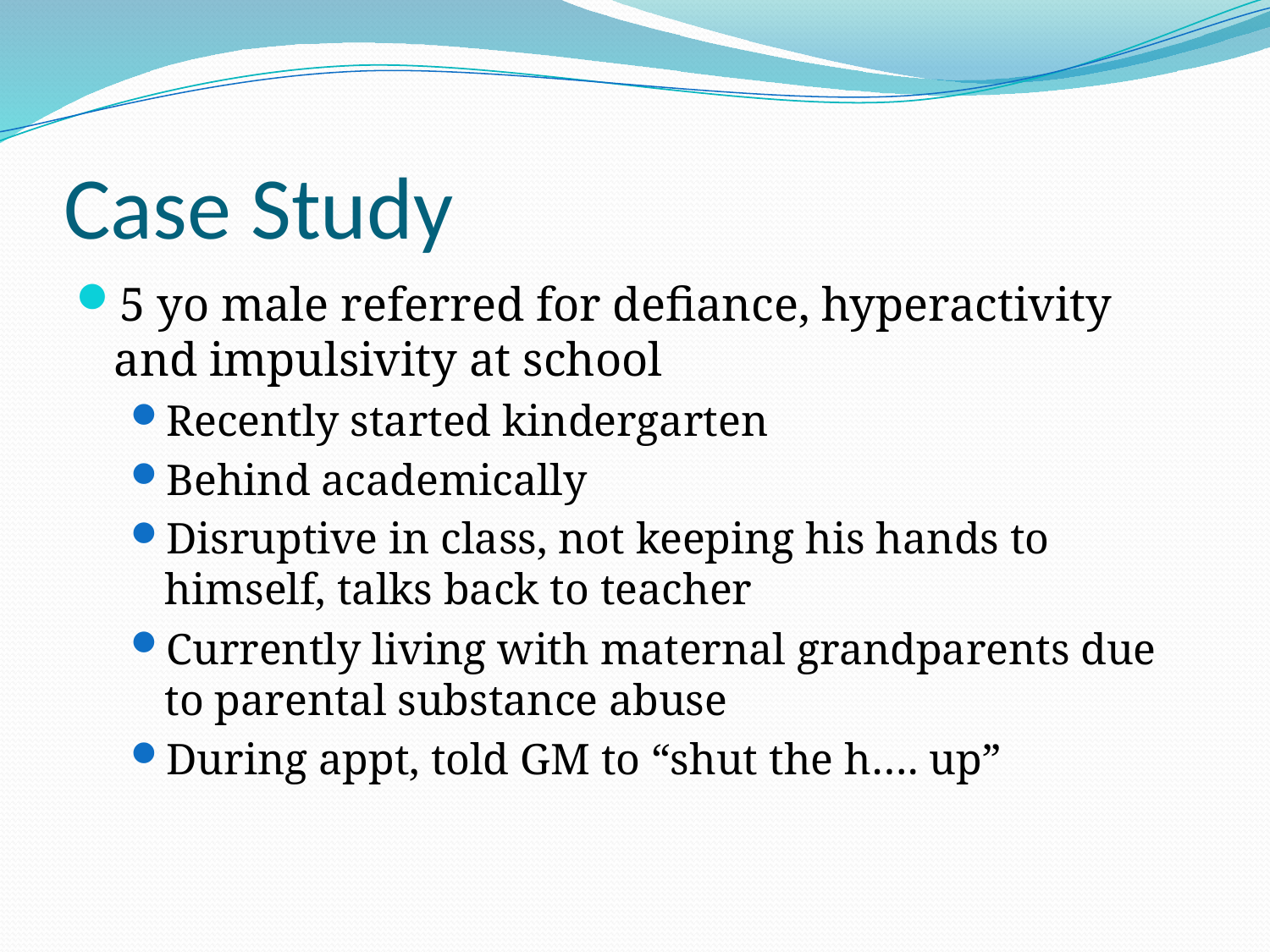

# Case Study
5 yo male referred for defiance, hyperactivity and impulsivity at school
Recently started kindergarten
Behind academically
Disruptive in class, not keeping his hands to himself, talks back to teacher
Currently living with maternal grandparents due to parental substance abuse
During appt, told GM to “shut the h…. up”